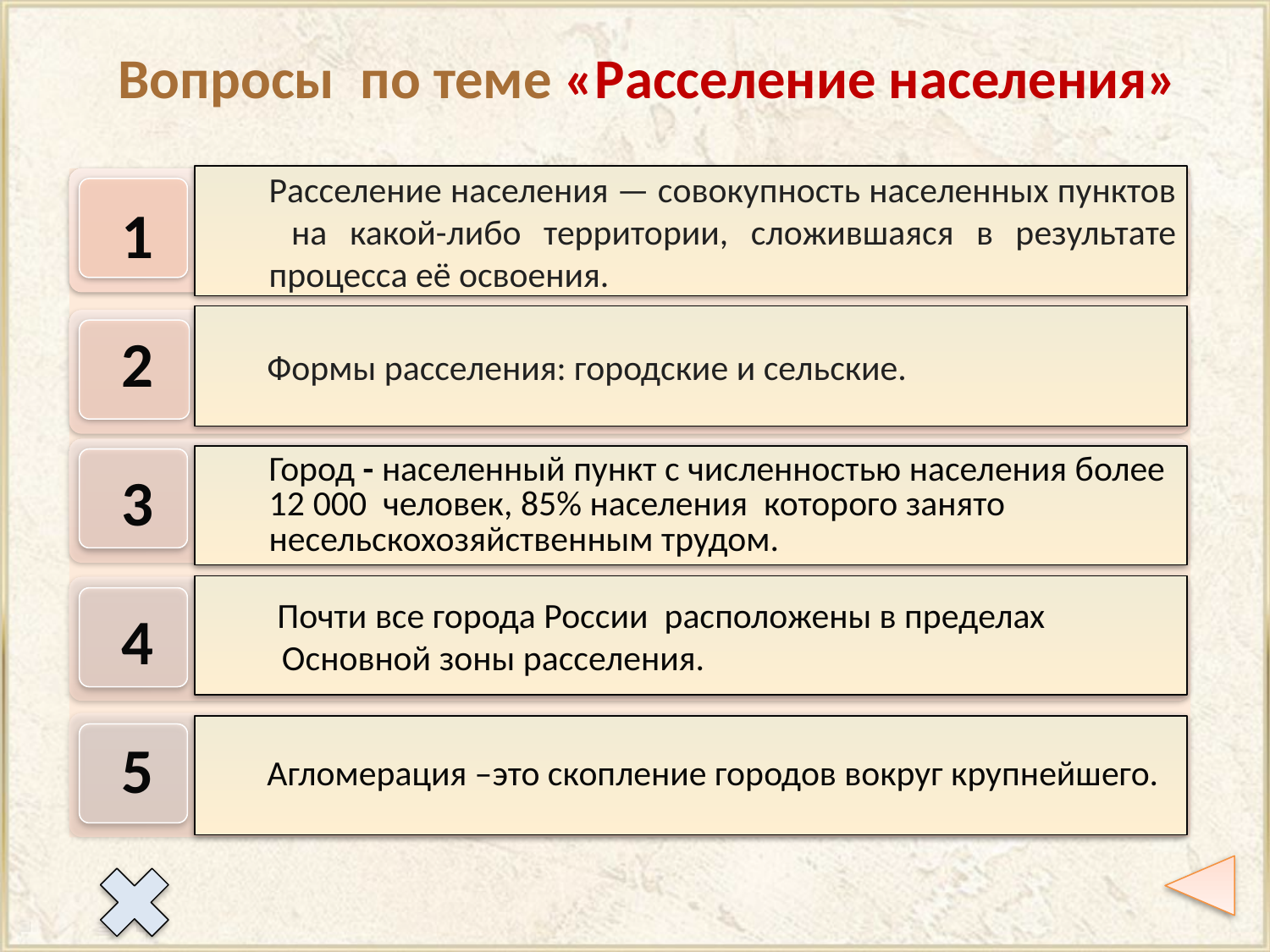

Вопросы  по теме «Расселение населения»
Расселение населения — совокупность населенных пунктов  на какой-либо территории, сложившаяся в результате процесса её освоения.
Что такое расселение населения?
Назовите основные формы расселения.
Какой населенный пункт называют городом в России?
Где, в основном, размещены города России?
Что такое агломерация?
1
Формы расселения: городские и сельские.
2
Город - населенный пункт с численностью населения более 12 000  человек, 85% населения  которого занято несельскохозяйственным трудом.
3
 Почти все города России  расположены в пределах Основной зоны расселения.
4
Агломерация –это скопление городов вокруг крупнейшего.
5